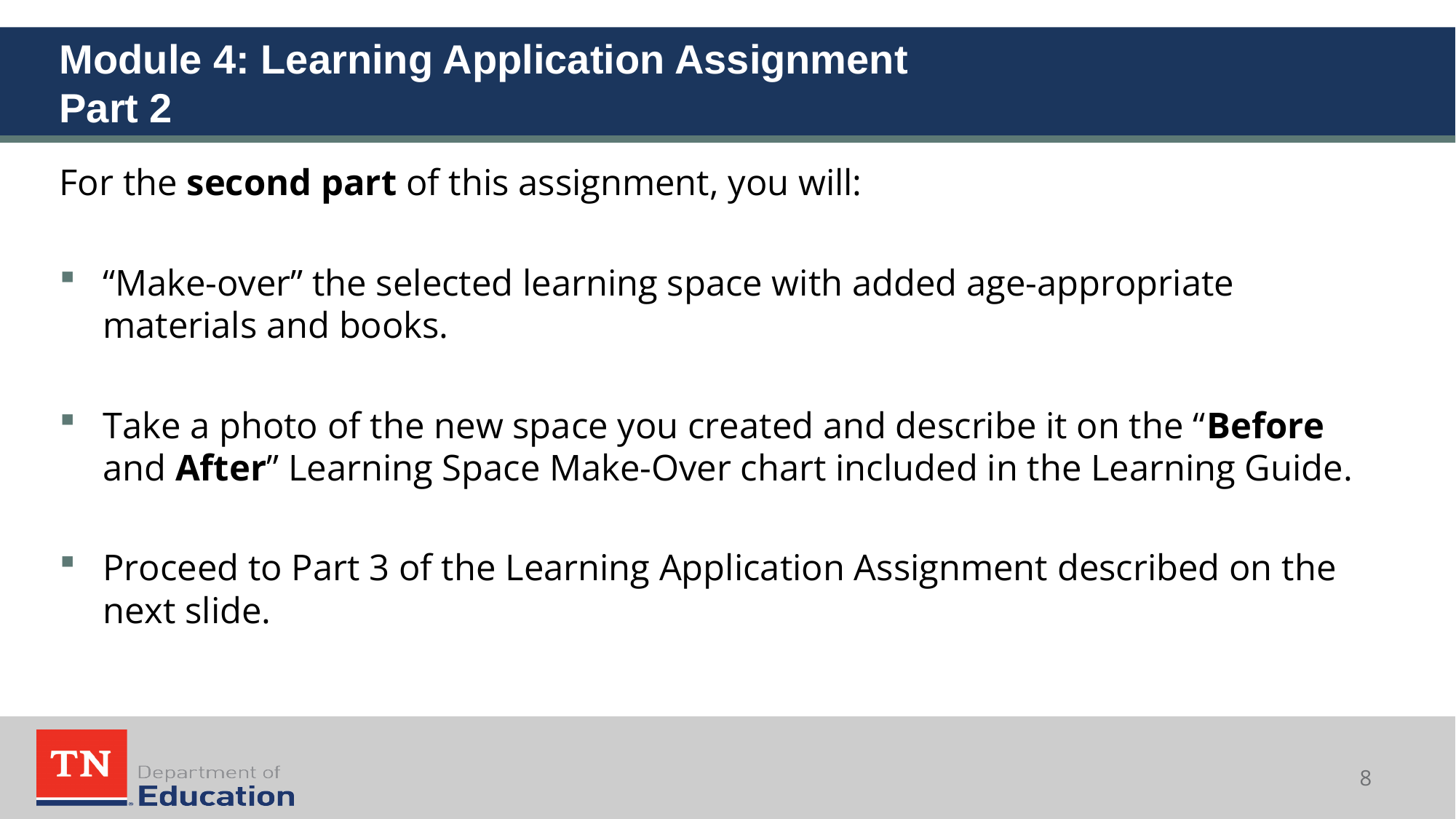

# Module 4: Learning Application Assignment Part 2
For the second part of this assignment, you will:

“Make-over” the selected learning space with added age-appropriate materials and books.

Take a photo of the new space you created and describe it on the “Before and After” Learning Space Make-Over chart included in the Learning Guide.

Proceed to Part 3 of the Learning Application Assignment described on the next slide.

8